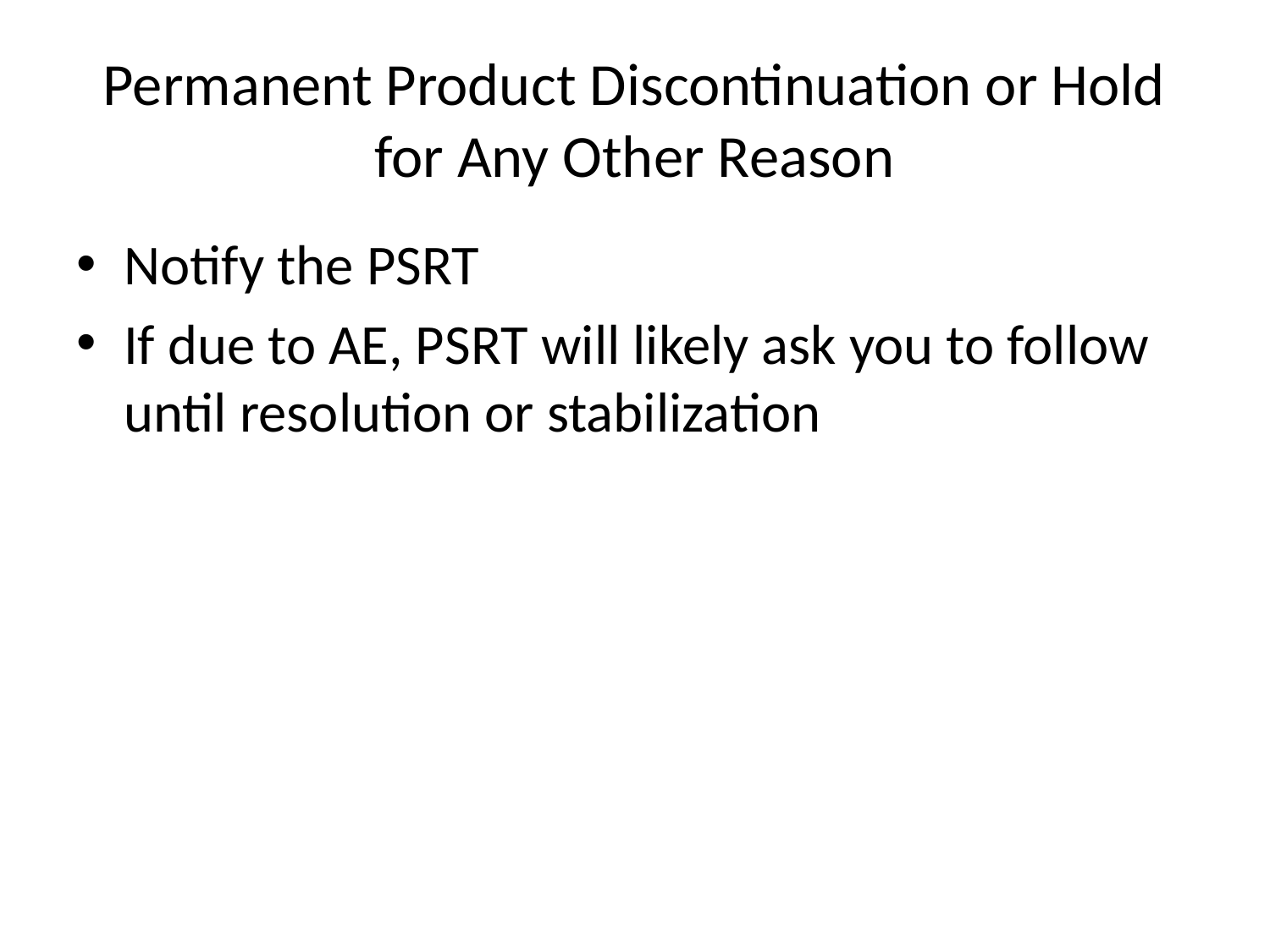

# Permanent Product Discontinuation or Hold for Any Other Reason
Notify the PSRT
If due to AE, PSRT will likely ask you to follow until resolution or stabilization